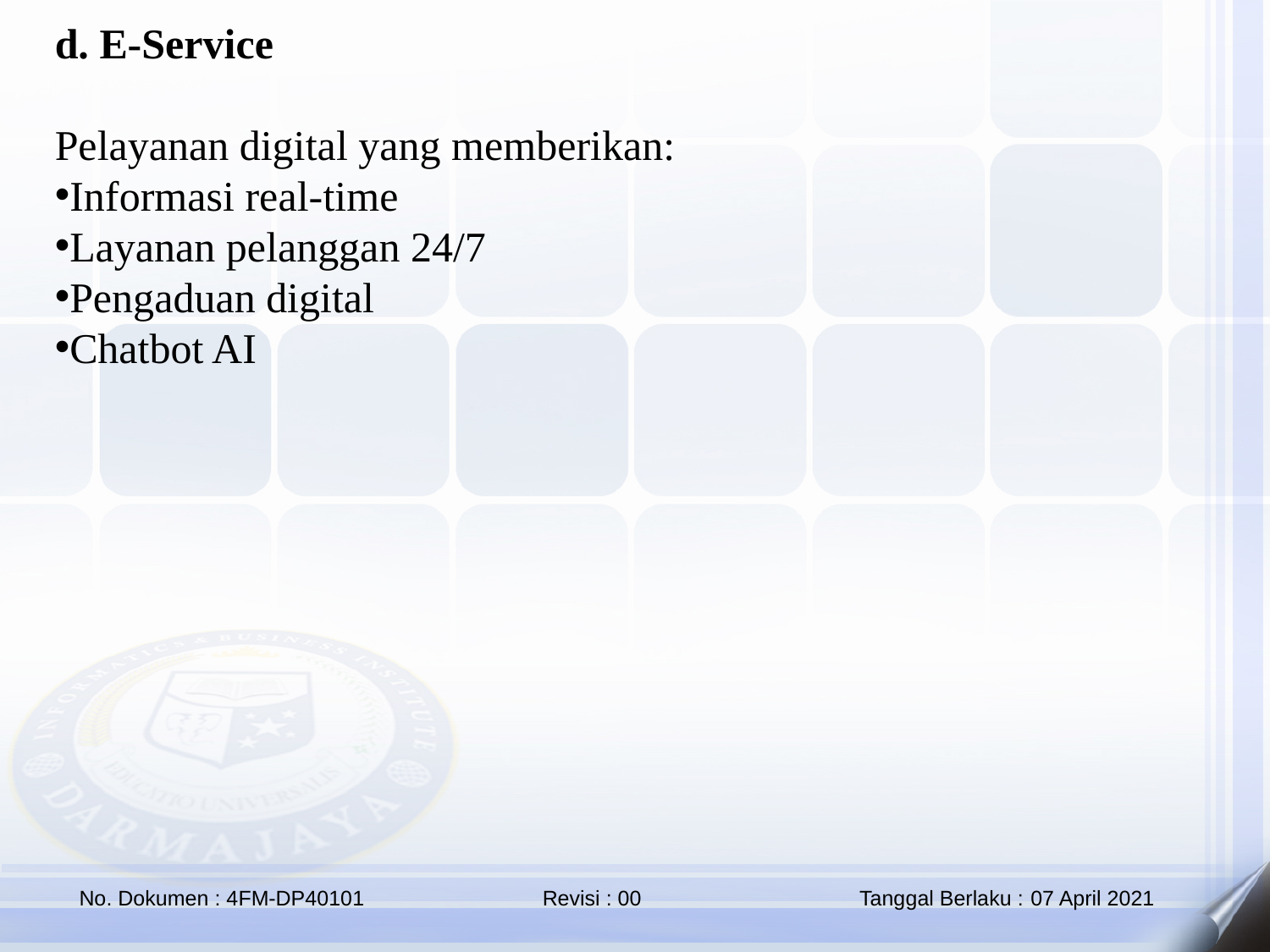

d. E-Service

Pelayanan digital yang memberikan:
Informasi real-time
Layanan pelanggan 24/7
Pengaduan digital
Chatbot AI